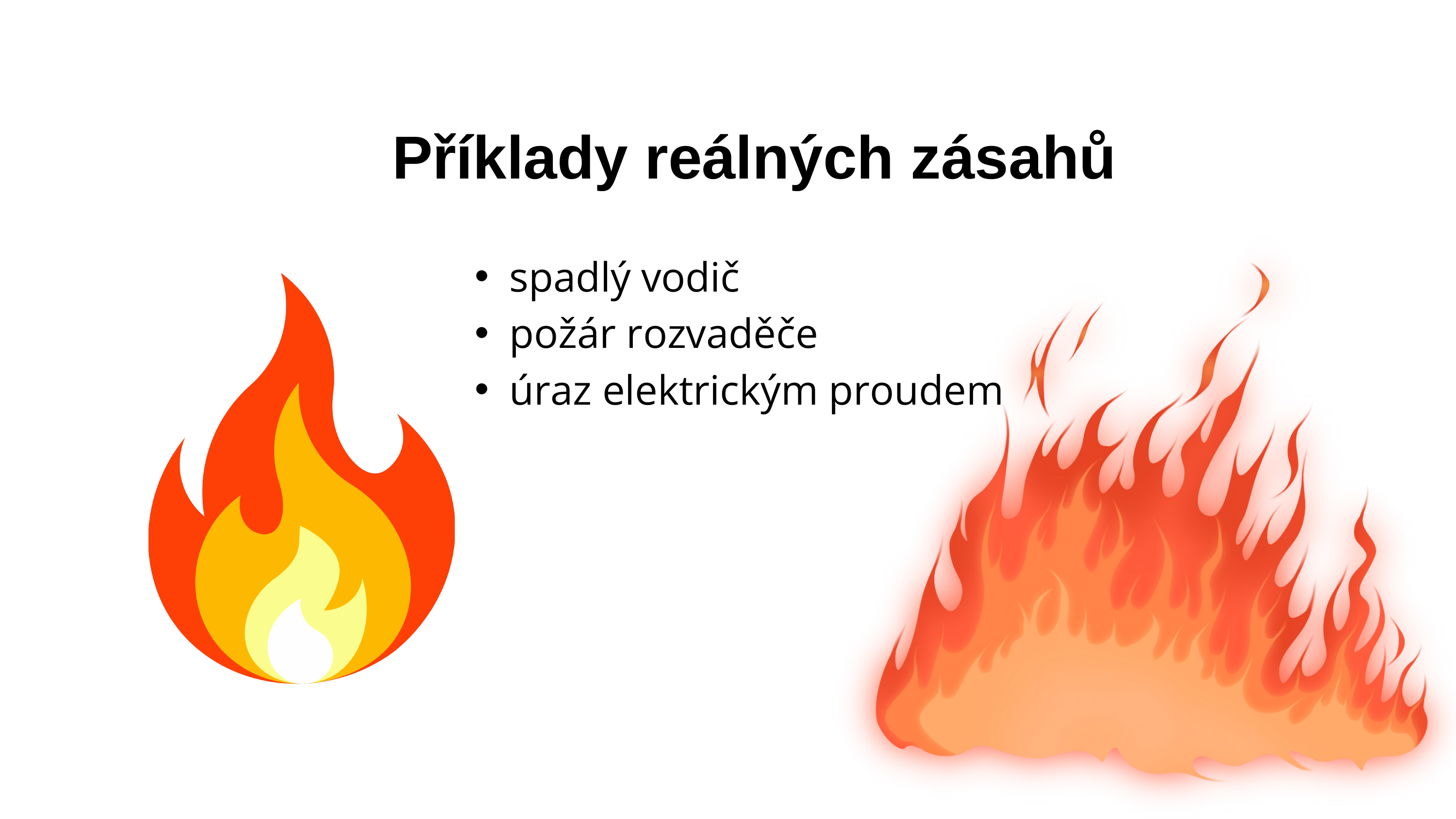

Příklady reálných zásahů

spadlý vodič
požár rozvaděče
úraz elektrickým proudem